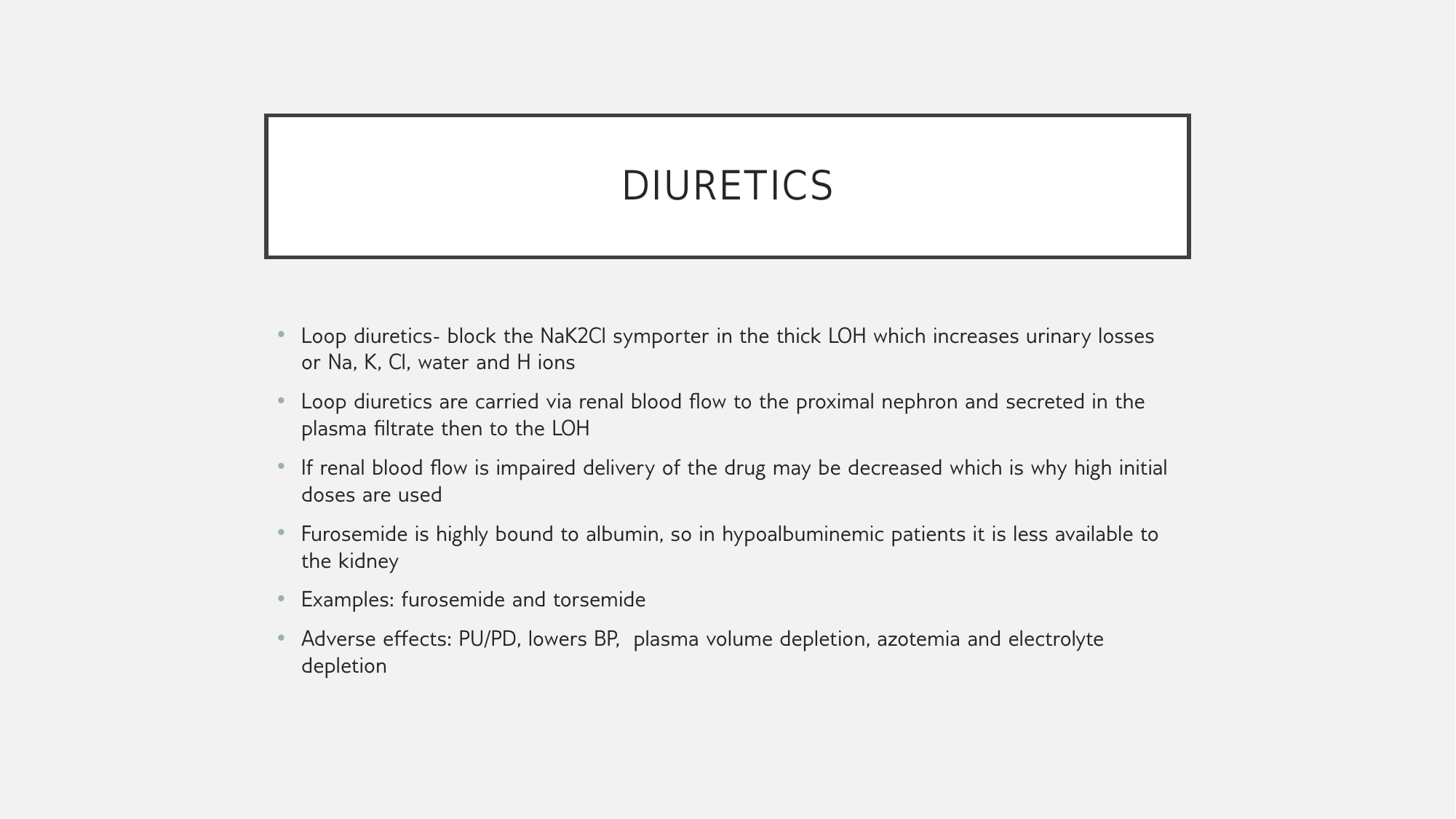

# Diuretics
Loop diuretics- block the NaK2Cl symporter in the thick LOH which increases urinary losses or Na, K, Cl, water and H ions
Loop diuretics are carried via renal blood flow to the proximal nephron and secreted in the plasma filtrate then to the LOH
If renal blood flow is impaired delivery of the drug may be decreased which is why high initial doses are used
Furosemide is highly bound to albumin, so in hypoalbuminemic patients it is less available to the kidney
Examples: furosemide and torsemide
Adverse effects: PU/PD, lowers BP,  plasma volume depletion, azotemia and electrolyte depletion